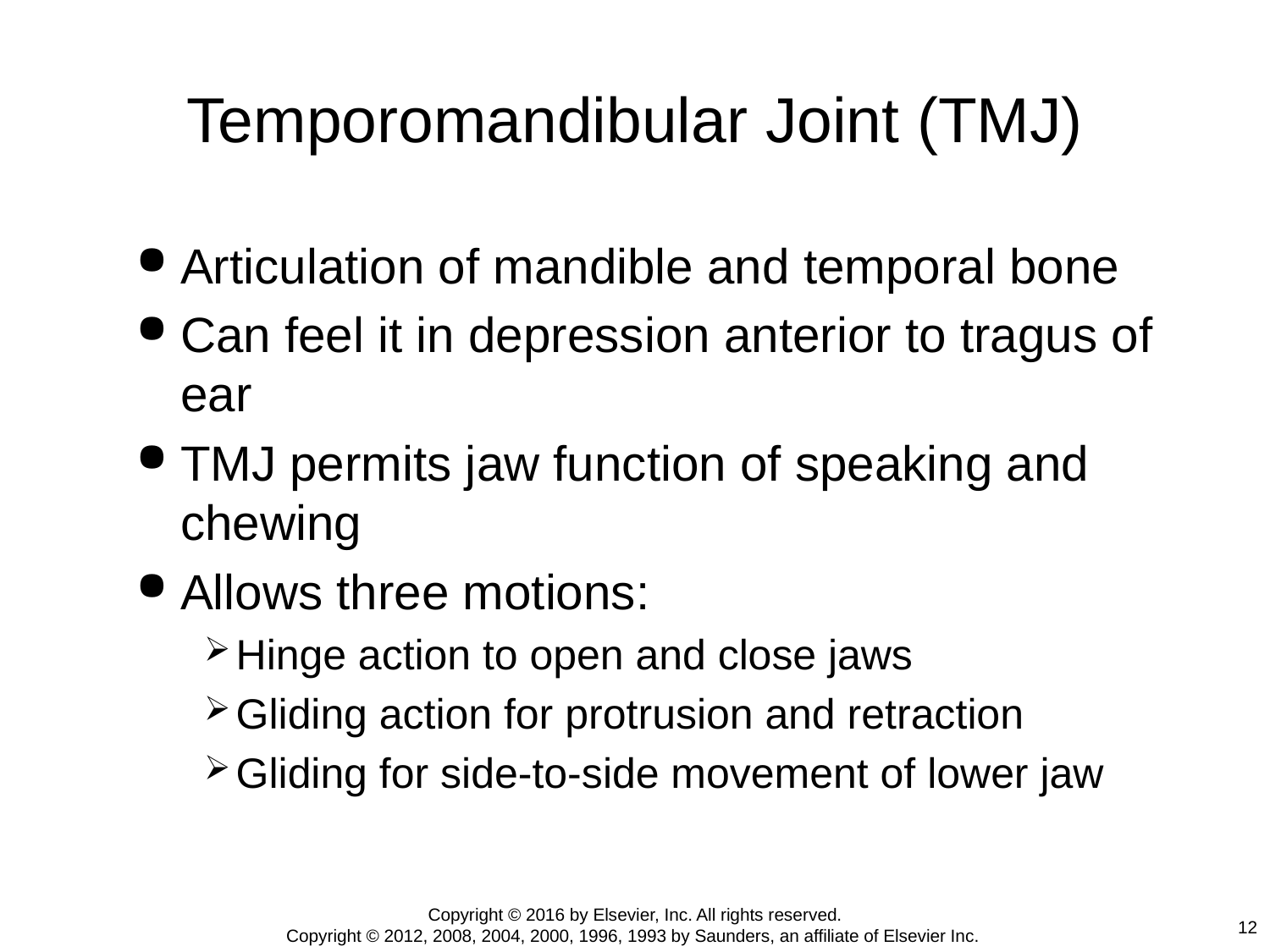

# Temporomandibular Joint (TMJ)
Articulation of mandible and temporal bone
Can feel it in depression anterior to tragus of ear
TMJ permits jaw function of speaking and chewing
Allows three motions:
Hinge action to open and close jaws
Gliding action for protrusion and retraction
Gliding for side-to-side movement of lower jaw
Copyright © 2016 by Elsevier, Inc. All rights reserved.
Copyright © 2012, 2008, 2004, 2000, 1996, 1993 by Saunders, an affiliate of Elsevier Inc.
12